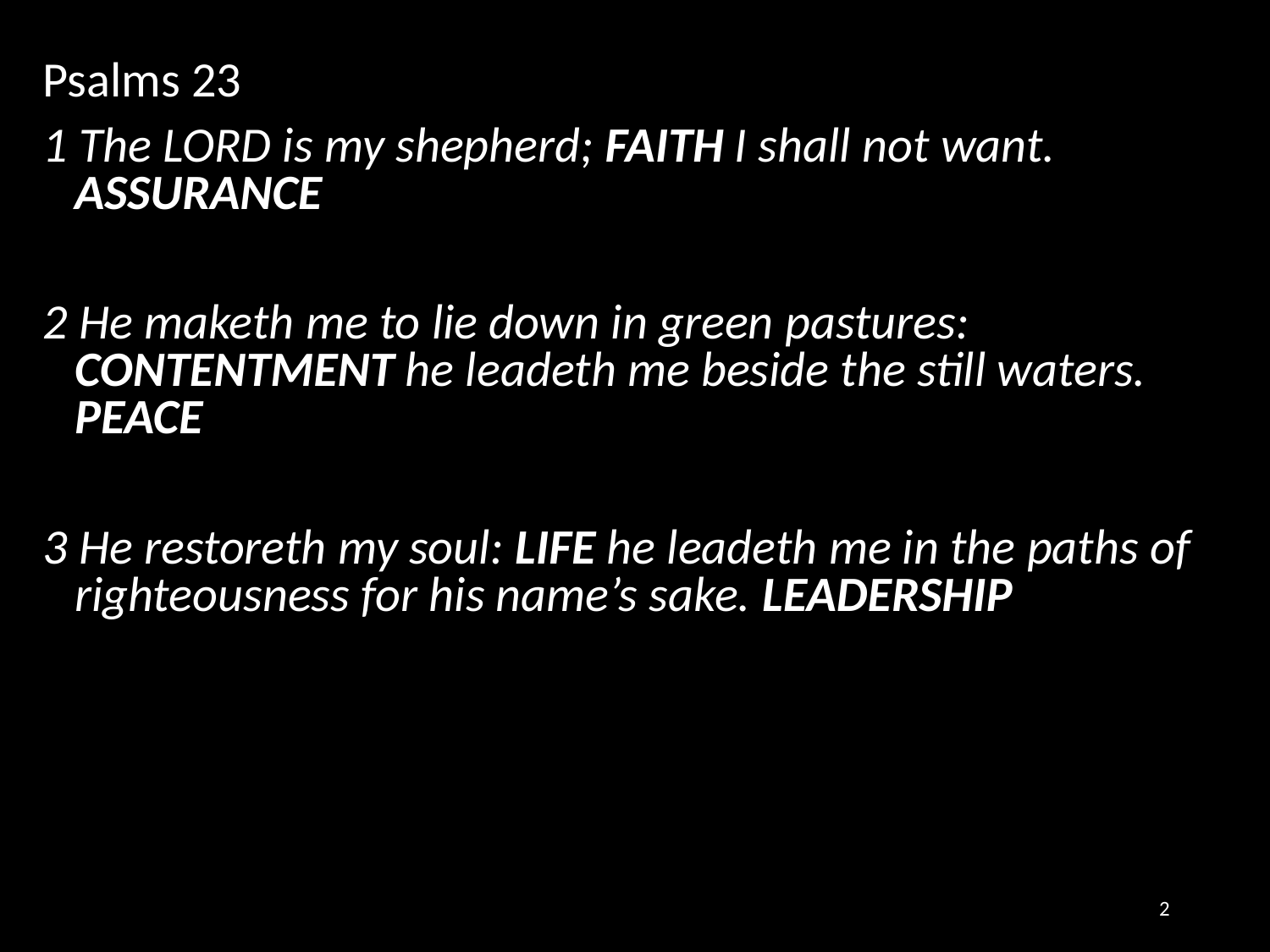

Psalms 23
1 The LORD is my shepherd; FAITH I shall not want. ASSURANCE

2 He maketh me to lie down in green pastures: CONTENTMENT he leadeth me beside the still waters. PEACE

3 He restoreth my soul: LIFE he leadeth me in the paths of righteousness for his name’s sake. LEADERSHIP
2